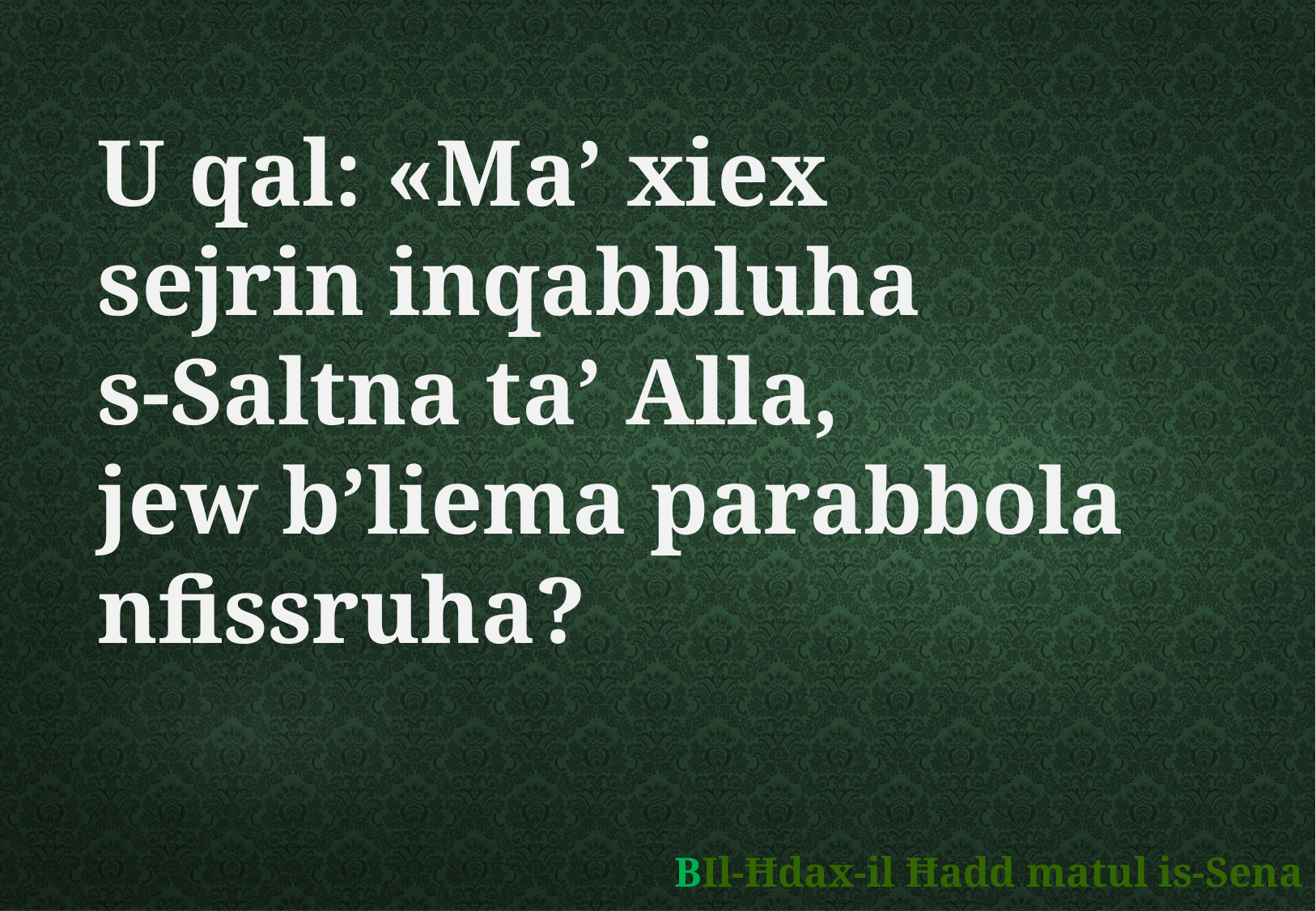

U qal: «Ma’ xiex
sejrin inqabbluha
s-Saltna ta’ Alla,
jew b’liema parabbola nfissruha?
	BIl-Ħdax-il Ħadd matul is-Sena